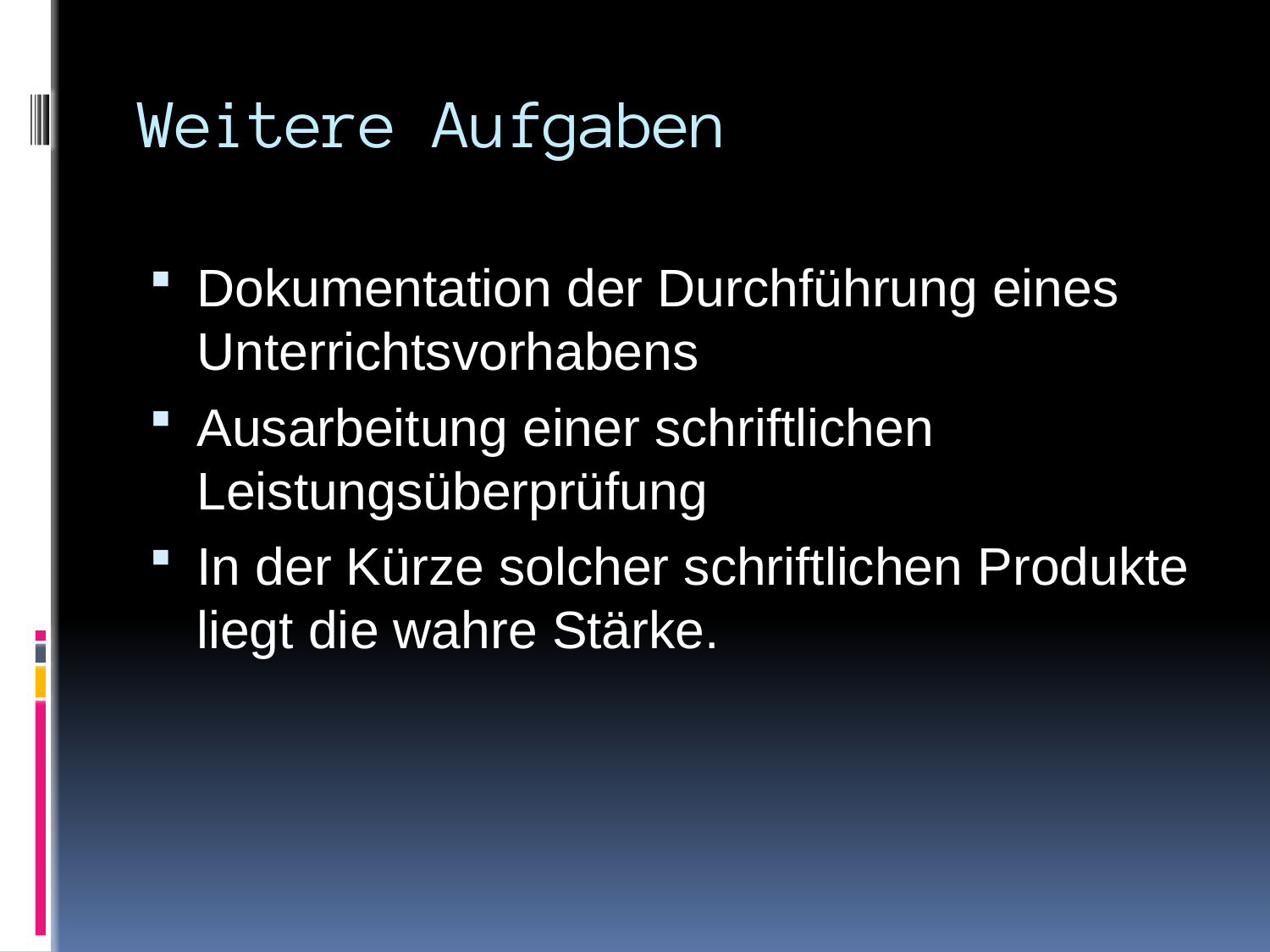

# Weitere Aufgaben
Dokumentation der Durchführung eines Unterrichtsvorhabens
Ausarbeitung einer schriftlichen Leistungsüberprüfung
In der Kürze solcher schriftlichen Produkte liegt die wahre Stärke.